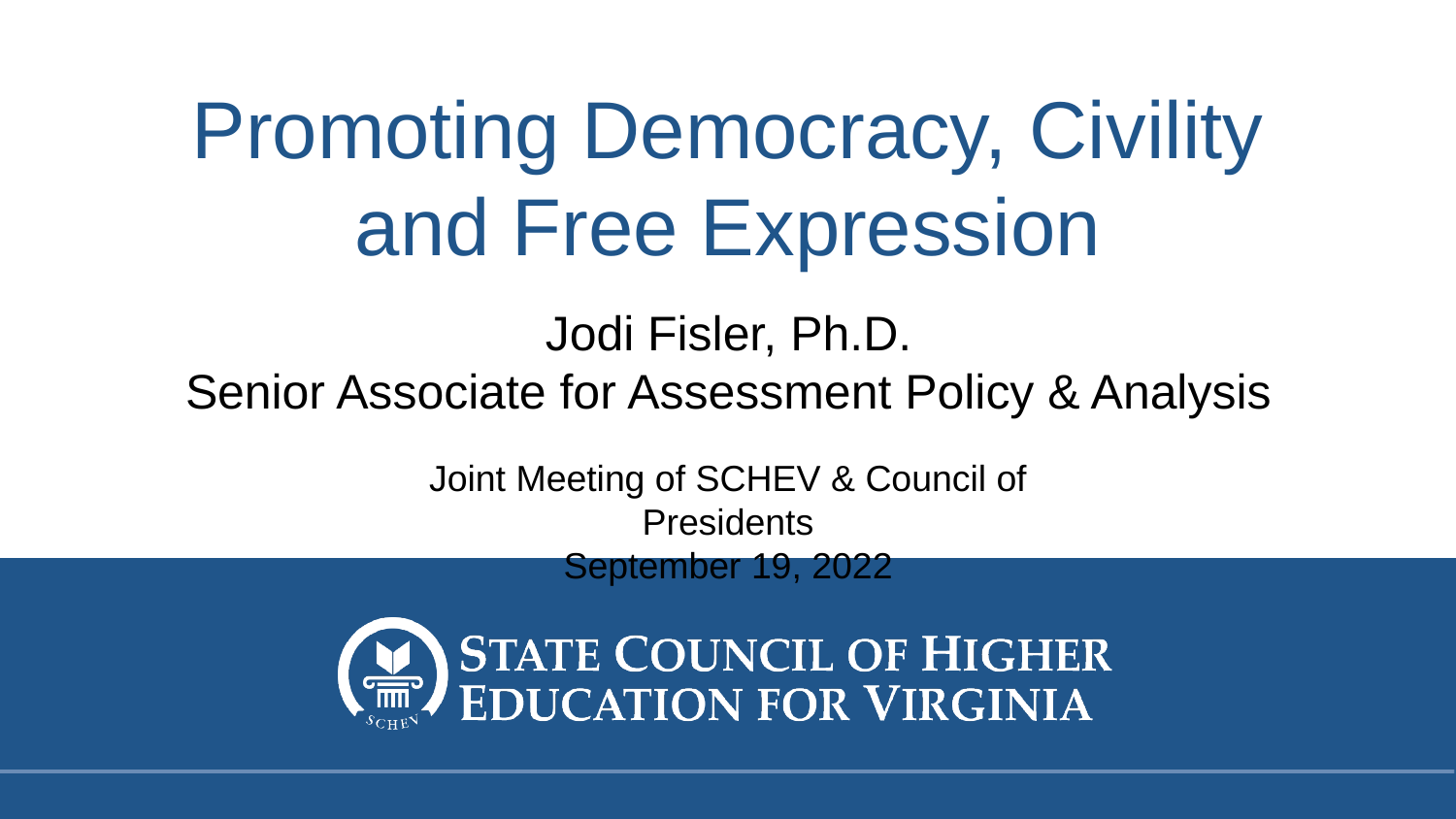

# Promoting Democracy, Civility and Free Expression
Jodi Fisler, Ph.D.
Senior Associate for Assessment Policy & Analysis
Joint Meeting of SCHEV & Council of Presidents
September 19, 2022